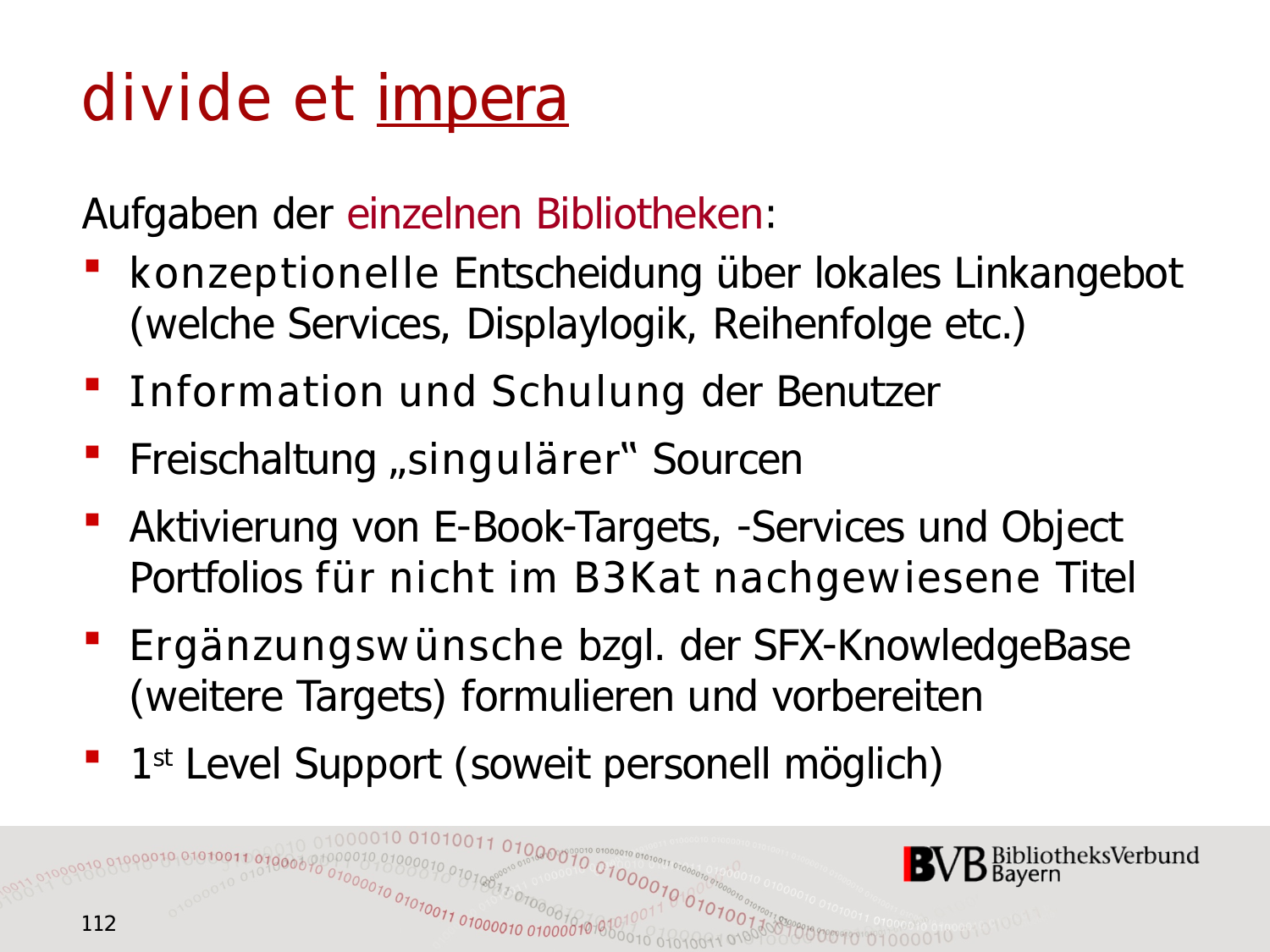

# divide et impera
Aufgaben der einzelnen Bibliotheken:
konzeptionelle Entscheidung über lokales Linkangebot (welche Services, Displaylogik, Reihenfolge etc.)
Information und Schulung der Benutzer
Freischaltung „singulärer“ Sourcen
Aktivierung von E-Book-Targets, -Services und Object Portfolios für nicht im B3Kat nachgewiesene Titel
Ergänzungswünsche bzgl. der SFX-KnowledgeBase (weitere Targets) formulieren und vorbereiten
1st Level Support (soweit personell möglich)
112